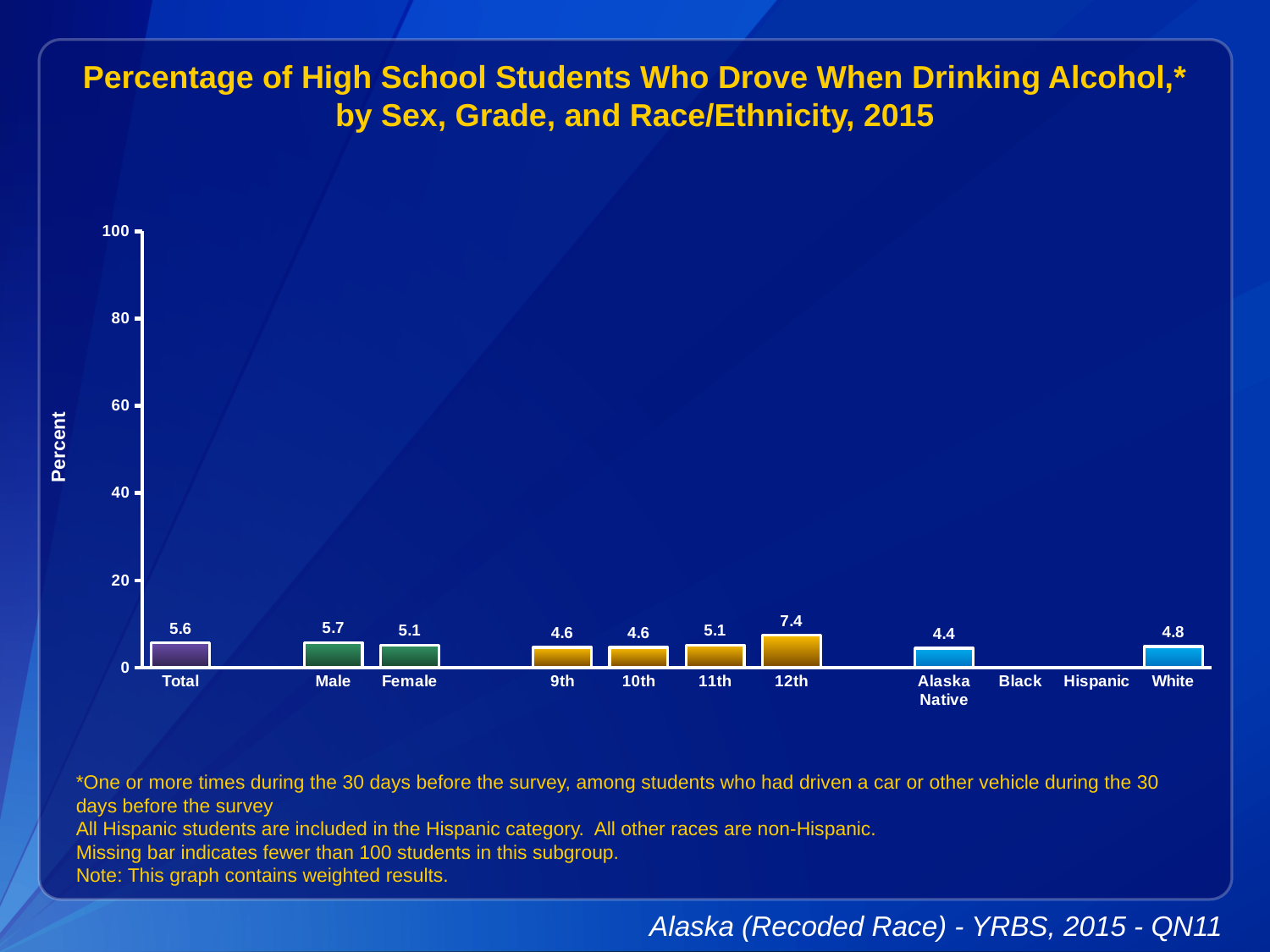

Percentage of High School Students Who Drove When Drinking Alcohol,* by Sex, Grade, and Race/Ethnicity, 2015

### Chart

| Category | Series 1 |
|---|---|
| Total | 5.6 |
|  | None |
| Male | 5.7 |
| Female | 5.1 |
|  | None |
| 9th | 4.6 |
| 10th | 4.6 |
| 11th | 5.1 |
| 12th | 7.4 |
|  | None |
| Alaska Native | 4.4 |
| Black | None |
| Hispanic | None |
| White | 4.8 |
*One or more times during the 30 days before the survey, among students who had driven a car or other vehicle during the 30 days before the survey
All Hispanic students are included in the Hispanic category.  All other races are non-Hispanic.
Missing bar indicates fewer than 100 students in this subgroup.
Note: This graph contains weighted results.
Alaska (Recoded Race) - YRBS, 2015 - QN11